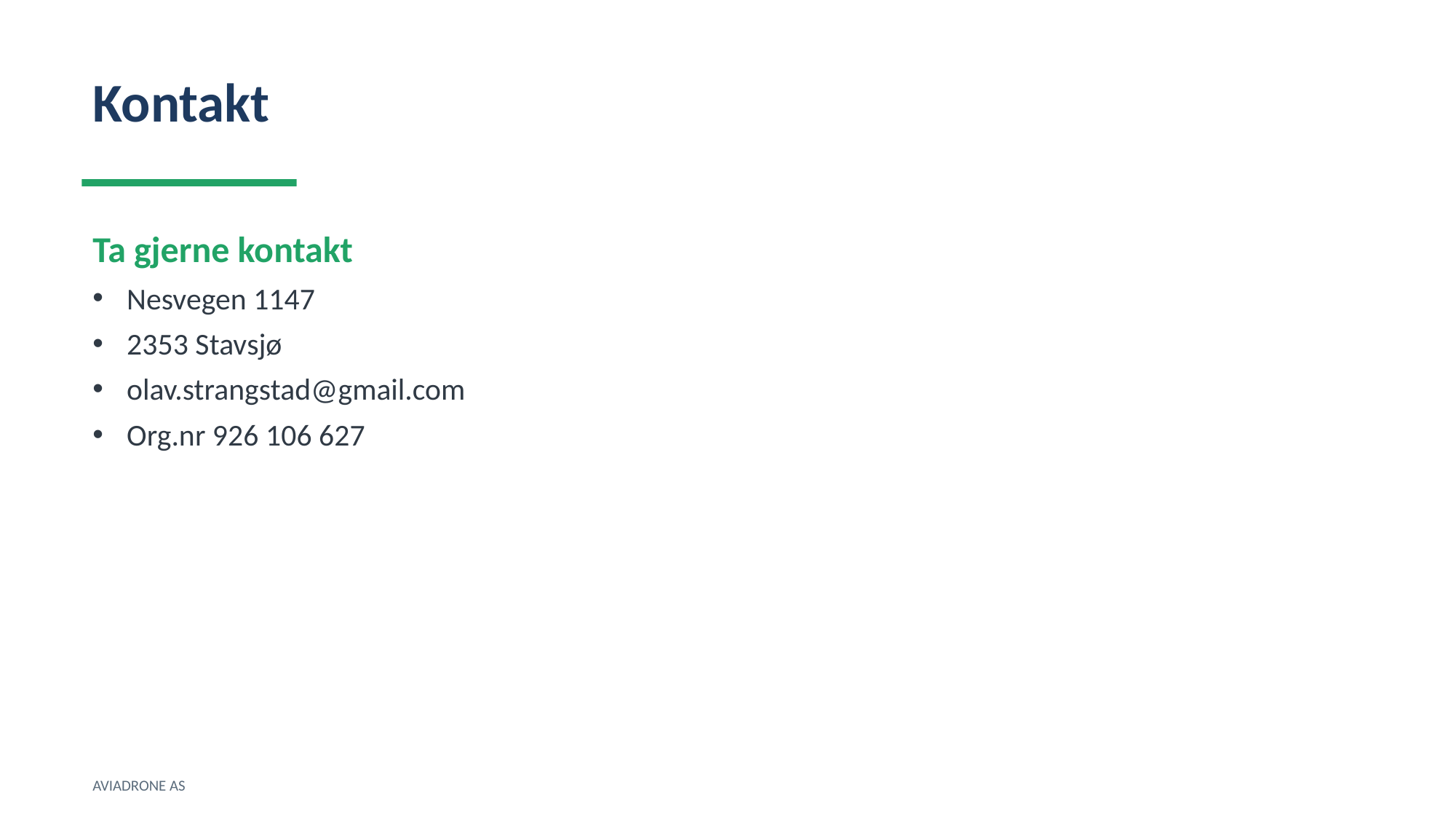

Kontakt

Ta gjerne kontakt
Nesvegen 1147
2353 Stavsjø
olav.strangstad@gmail.com
Org.nr 926 106 627
AVIADRONE AS